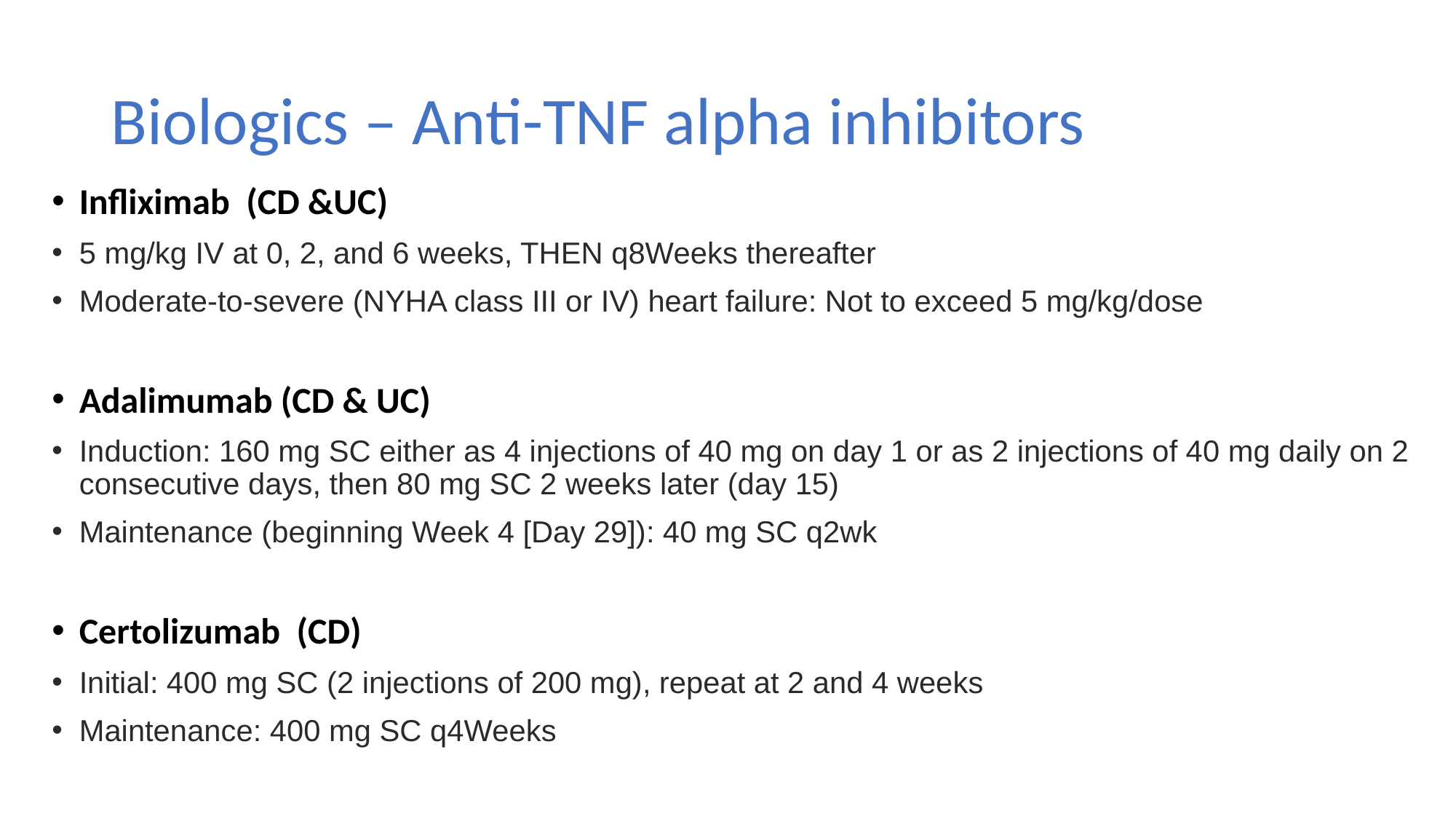

# Biologics – Anti-TNF alpha inhibitors
Infliximab  (CD &UC)
5 mg/kg IV at 0, 2, and 6 weeks, THEN q8Weeks thereafter
Moderate-to-severe (NYHA class III or IV) heart failure: Not to exceed 5 mg/kg/dose

Adalimumab (CD & UC)
Induction: 160 mg SC either as 4 injections of 40 mg on day 1 or as 2 injections of 40 mg daily on 2 consecutive days, then 80 mg SC 2 weeks later (day 15)
Maintenance (beginning Week 4 [Day 29]): 40 mg SC q2wk

Certolizumab  (CD)
Initial: 400 mg SC (2 injections of 200 mg), repeat at 2 and 4 weeks
Maintenance: 400 mg SC q4Weeks